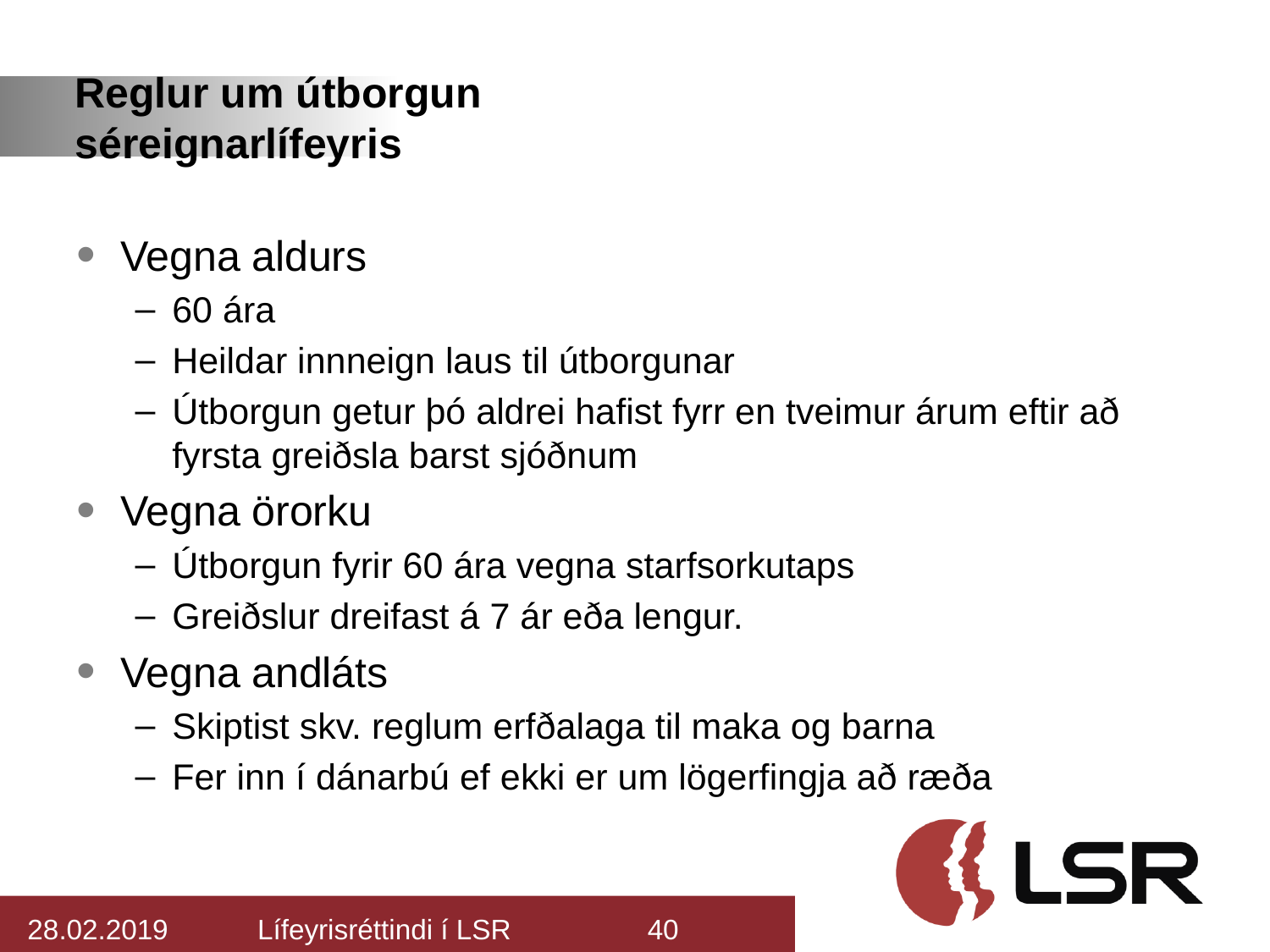

# Reglur um útborgun séreignarlífeyris
Vegna aldurs
60 ára
Heildar innneign laus til útborgunar
Útborgun getur þó aldrei hafist fyrr en tveimur árum eftir að fyrsta greiðsla barst sjóðnum
Vegna örorku
Útborgun fyrir 60 ára vegna starfsorkutaps
Greiðslur dreifast á 7 ár eða lengur.
Vegna andláts
Skiptist skv. reglum erfðalaga til maka og barna
Fer inn í dánarbú ef ekki er um lögerfingja að ræða

28.02.2019
Lífeyrisréttindi í LSR
40